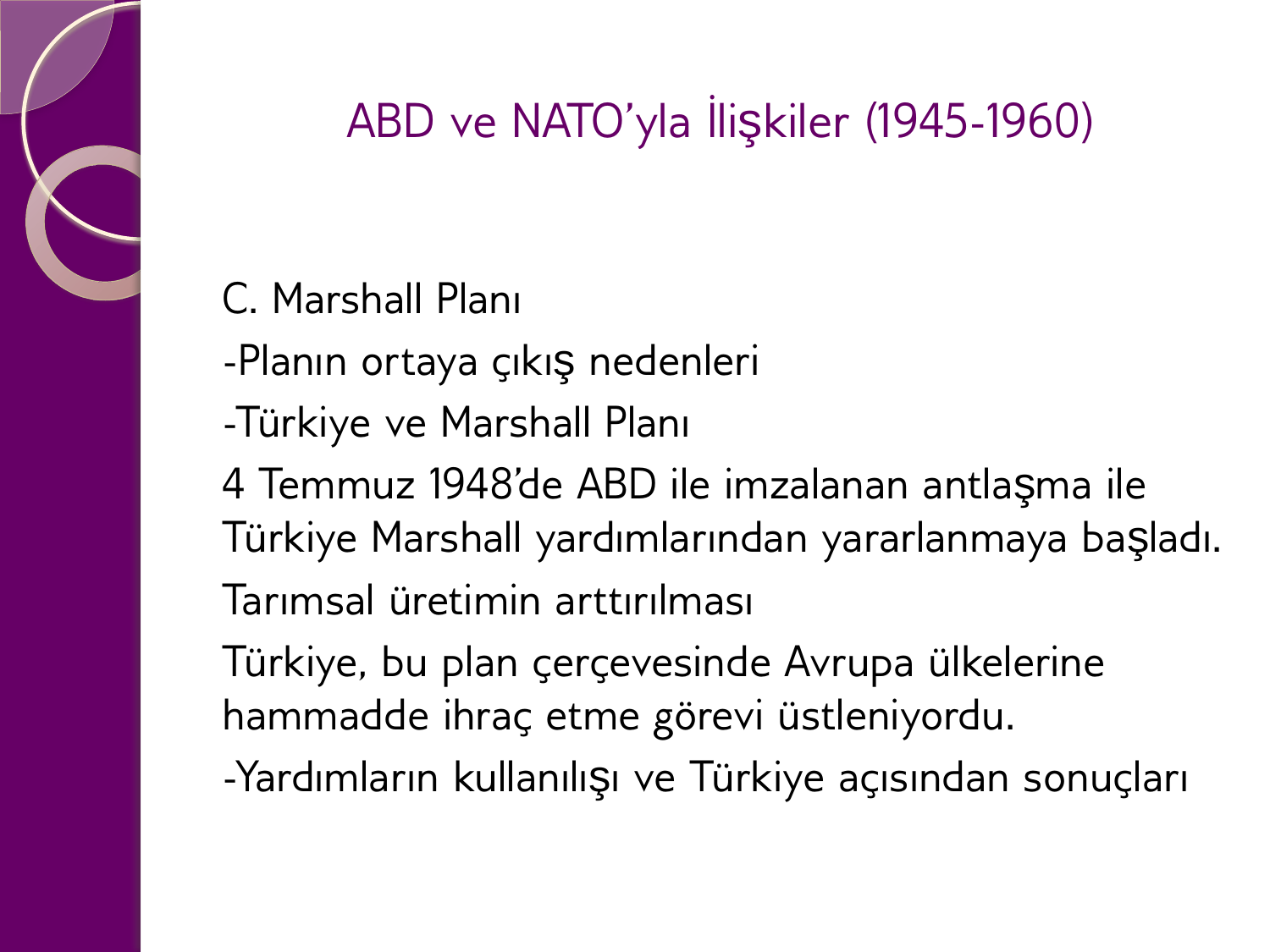

# ABD ve NATO’yla İlişkiler (1945-1960)

C. Marshall Planı
-Planın ortaya çıkış nedenleri
-Türkiye ve Marshall Planı
4 Temmuz 1948’de ABD ile imzalanan antlaşma ile Türkiye Marshall yardımlarından yararlanmaya başladı.
Tarımsal üretimin arttırılması
Türkiye, bu plan çerçevesinde Avrupa ülkelerine hammadde ihraç etme görevi üstleniyordu.
-Yardımların kullanılışı ve Türkiye açısından sonuçları